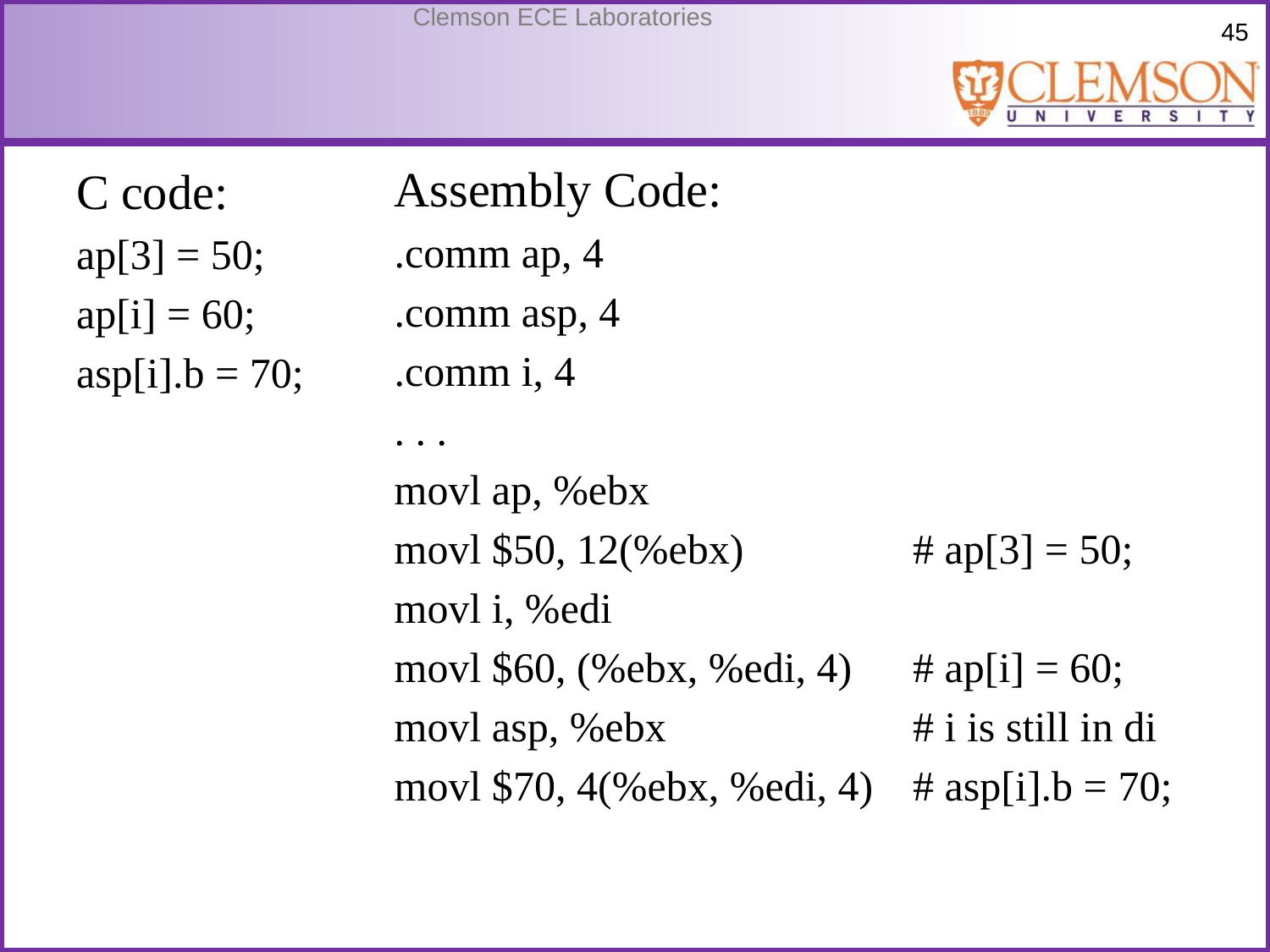

Assembly Code:
.comm ap, 4
.comm asp, 4
.comm i, 4
. . .
movl ap, %ebx
movl $50, 12(%ebx) 		 # ap[3] = 50;
movl i, %edi
movl $60, (%ebx, %edi, 4) 	 # ap[i] = 60;
movl asp, %ebx		 # i is still in di
movl $70, 4(%ebx, %edi, 4) 	 # asp[i].b = 70;
C code:
ap[3] = 50;
ap[i] = 60;
asp[i].b = 70;